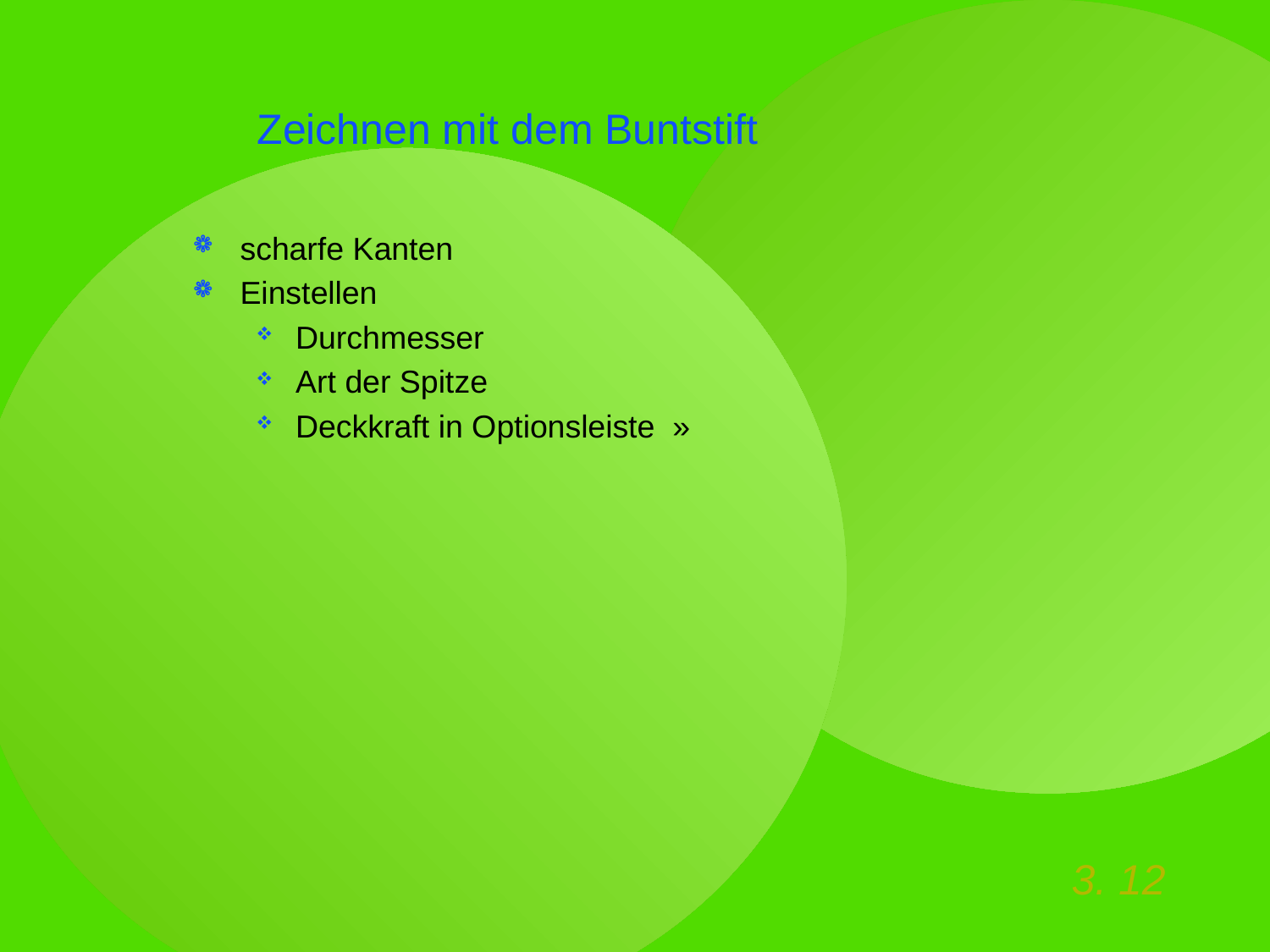

# Zeichnen mit dem Buntstift
scharfe Kanten
Einstellen
Durchmesser
Art der Spitze
Deckkraft in Optionsleiste  »